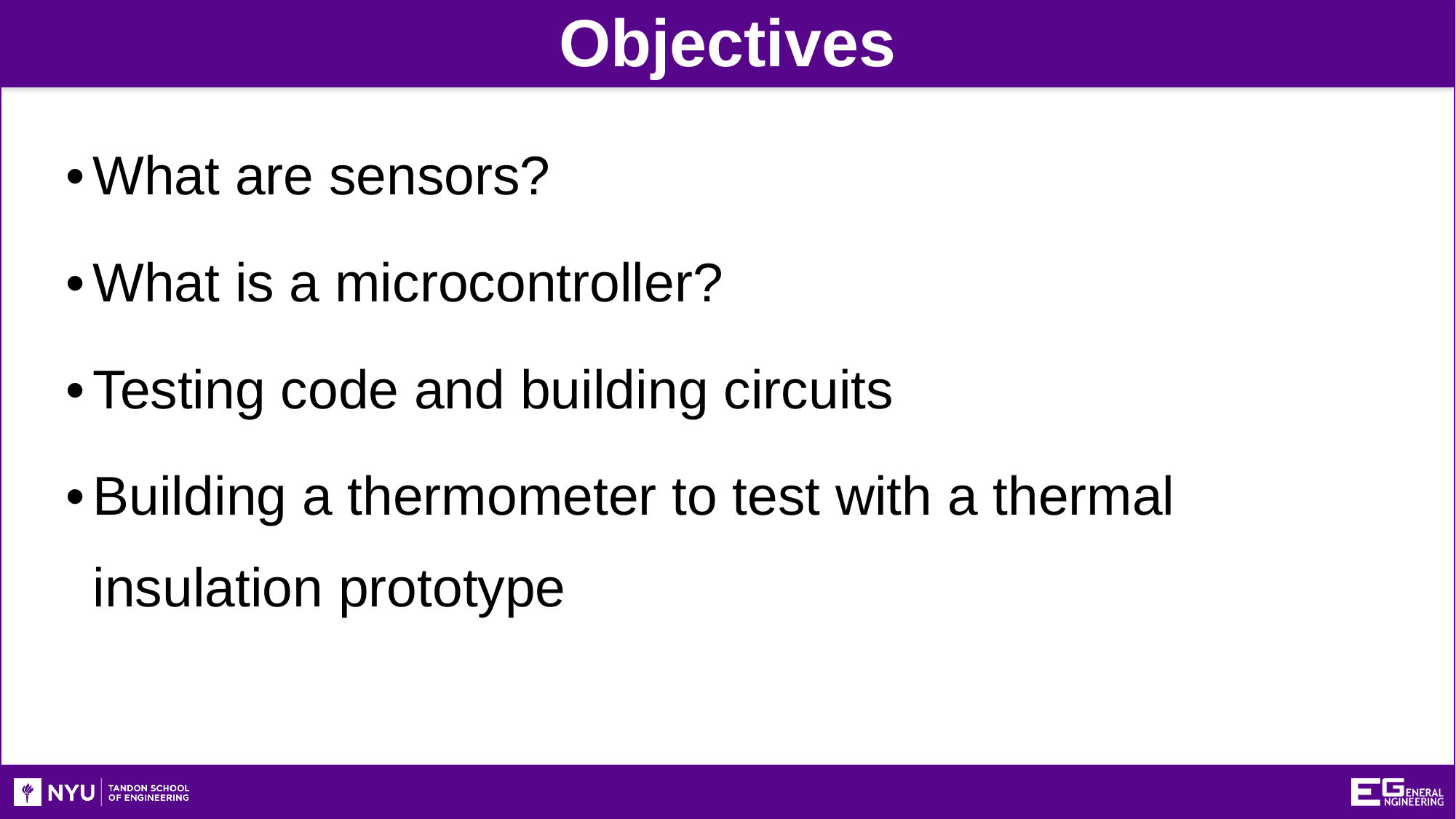

Objectives
What are sensors?
What is a microcontroller?
Testing code and building circuits
Building a thermometer to test with a thermal
insulation prototype